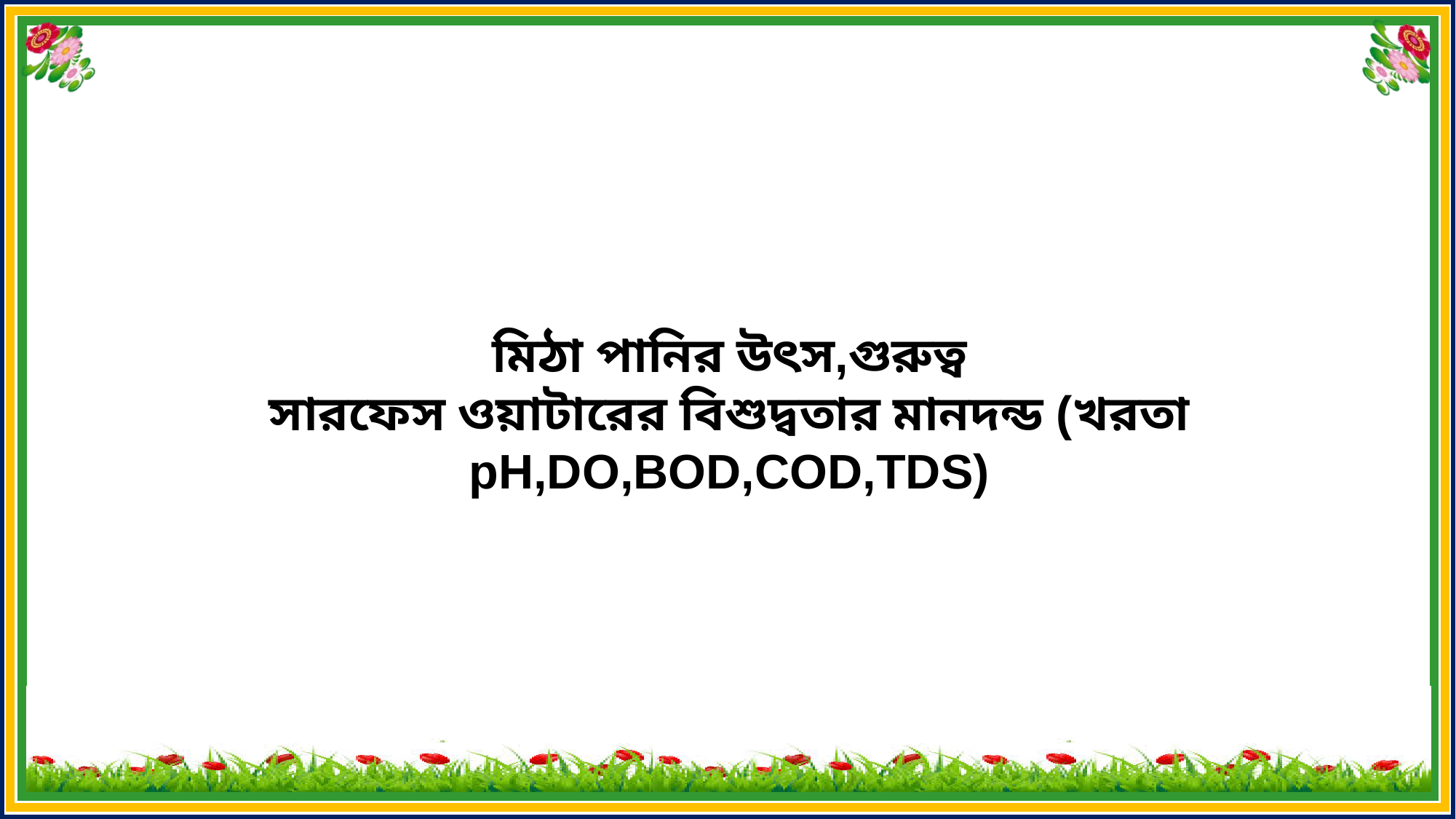

মিঠা পানির ‍উৎস,গুরুত্ব
সারফেস ওয়াটারের বিশুদ্বতার মানদন্ড (খরতা pH,DO,BOD,COD,TDS)